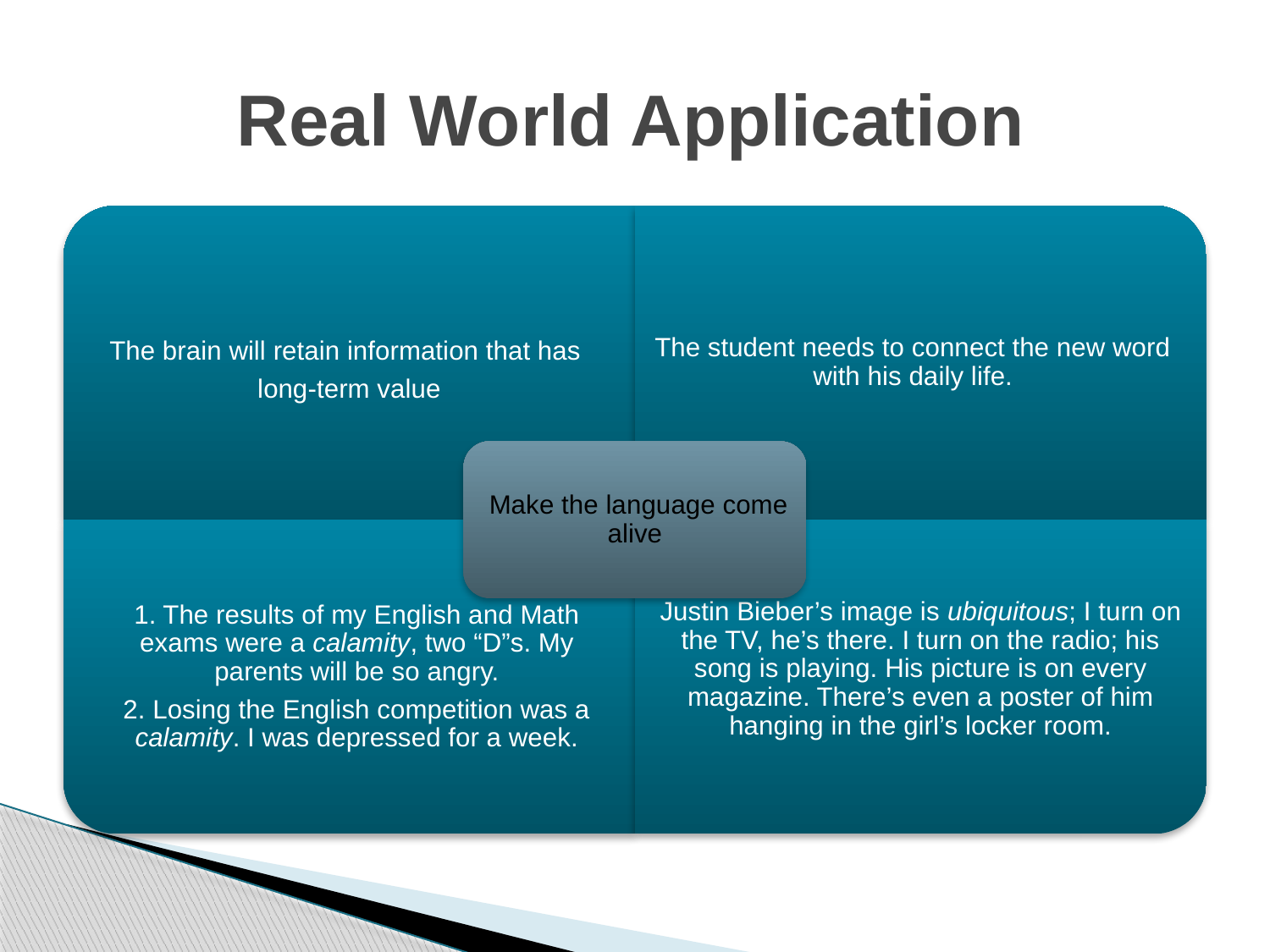

# Real World Application
The brain will retain information that has
long-term value
The student needs to connect the new word with his daily life.
1. The results of my English and Math exams were a calamity, two “D”s. My parents will be so angry.
2. Losing the English competition was a calamity. I was depressed for a week.
Justin Bieber’s image is ubiquitous; I turn on the TV, he’s there. I turn on the radio; his song is playing. His picture is on every magazine. There’s even a poster of him hanging in the girl’s locker room.
Make the language come alive